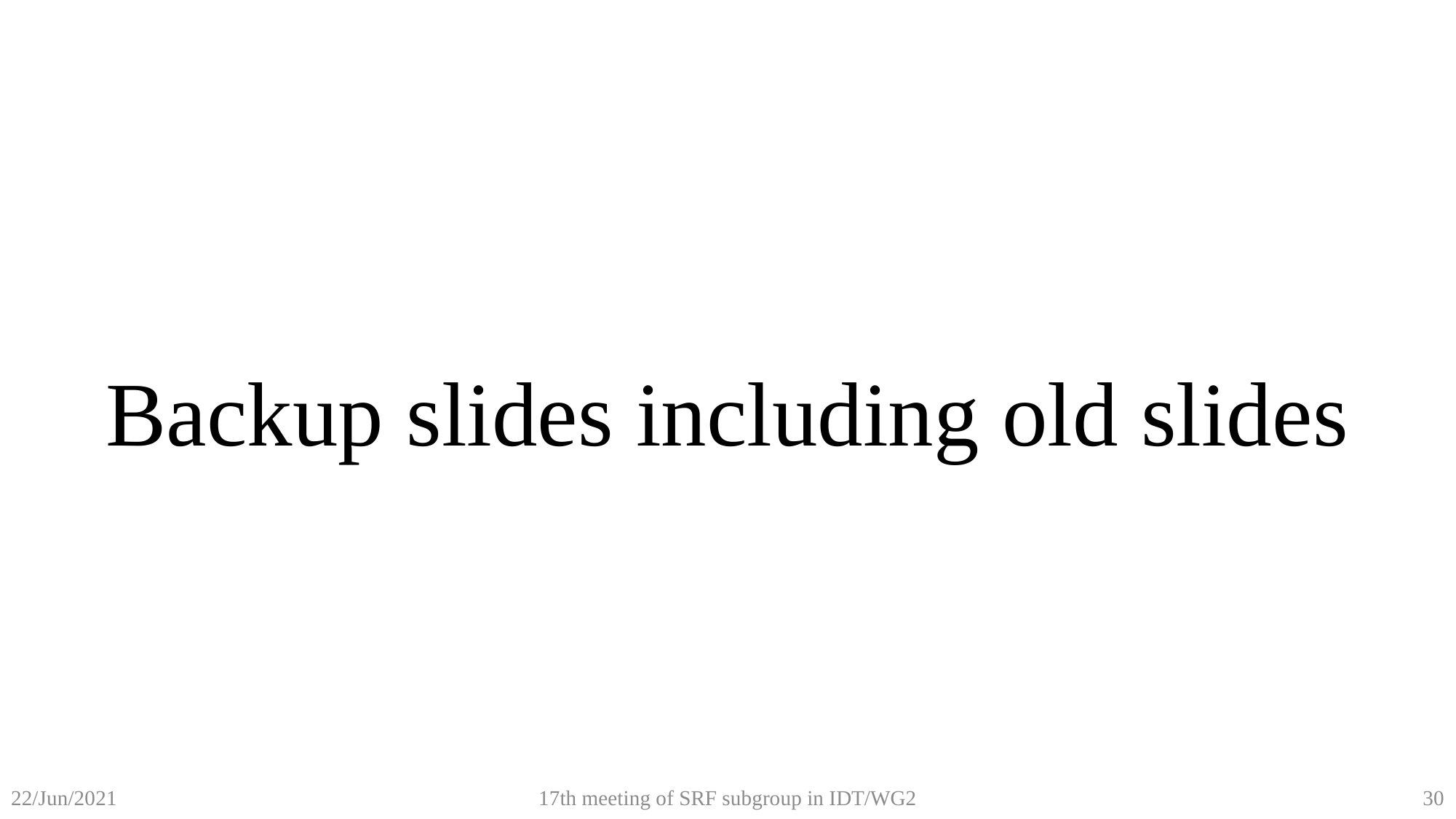

Backup slides including old slides
17th meeting of SRF subgroup in IDT/WG2
30
22/Jun/2021